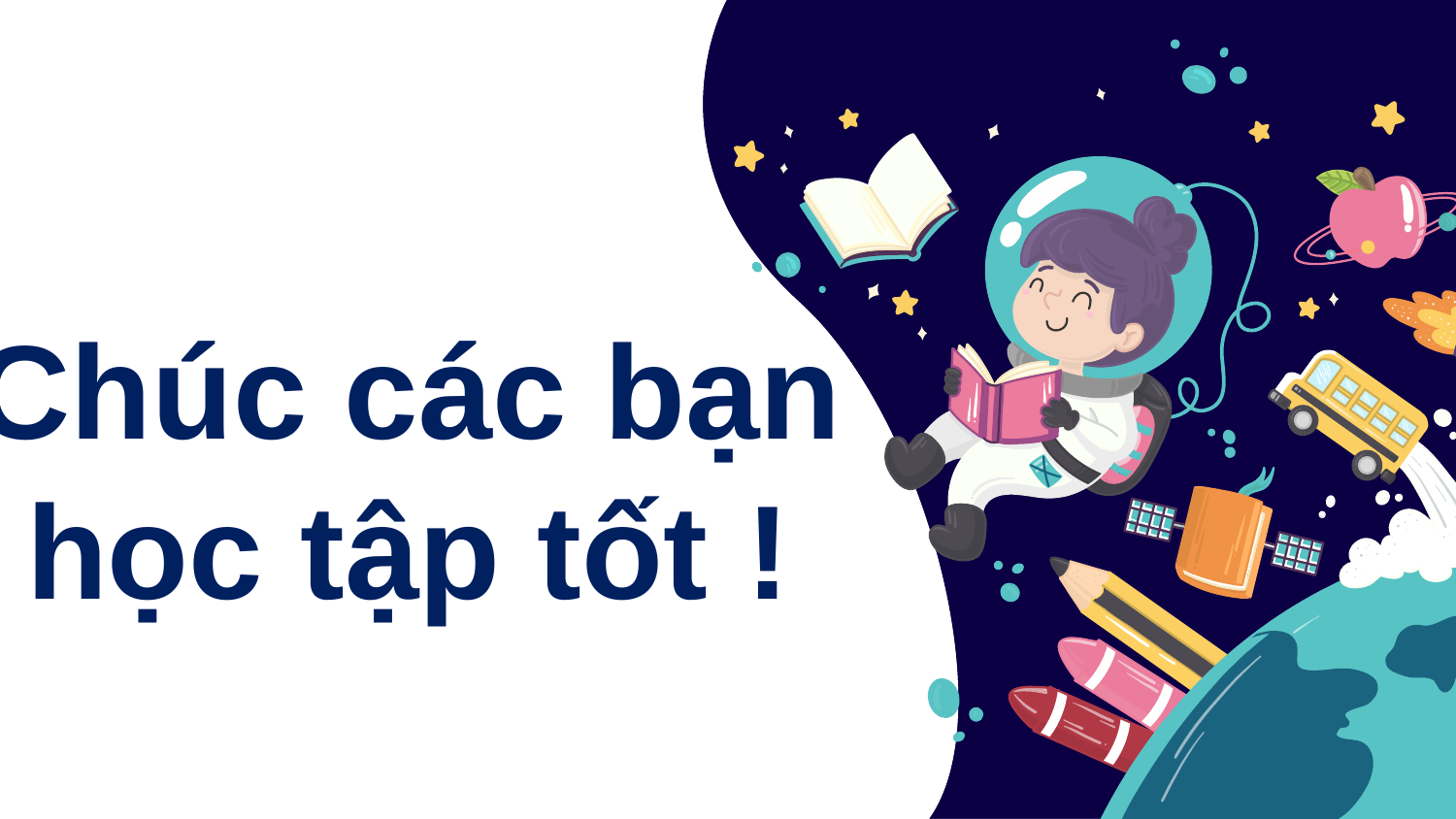

Chúc các bạn
học tập tốt !